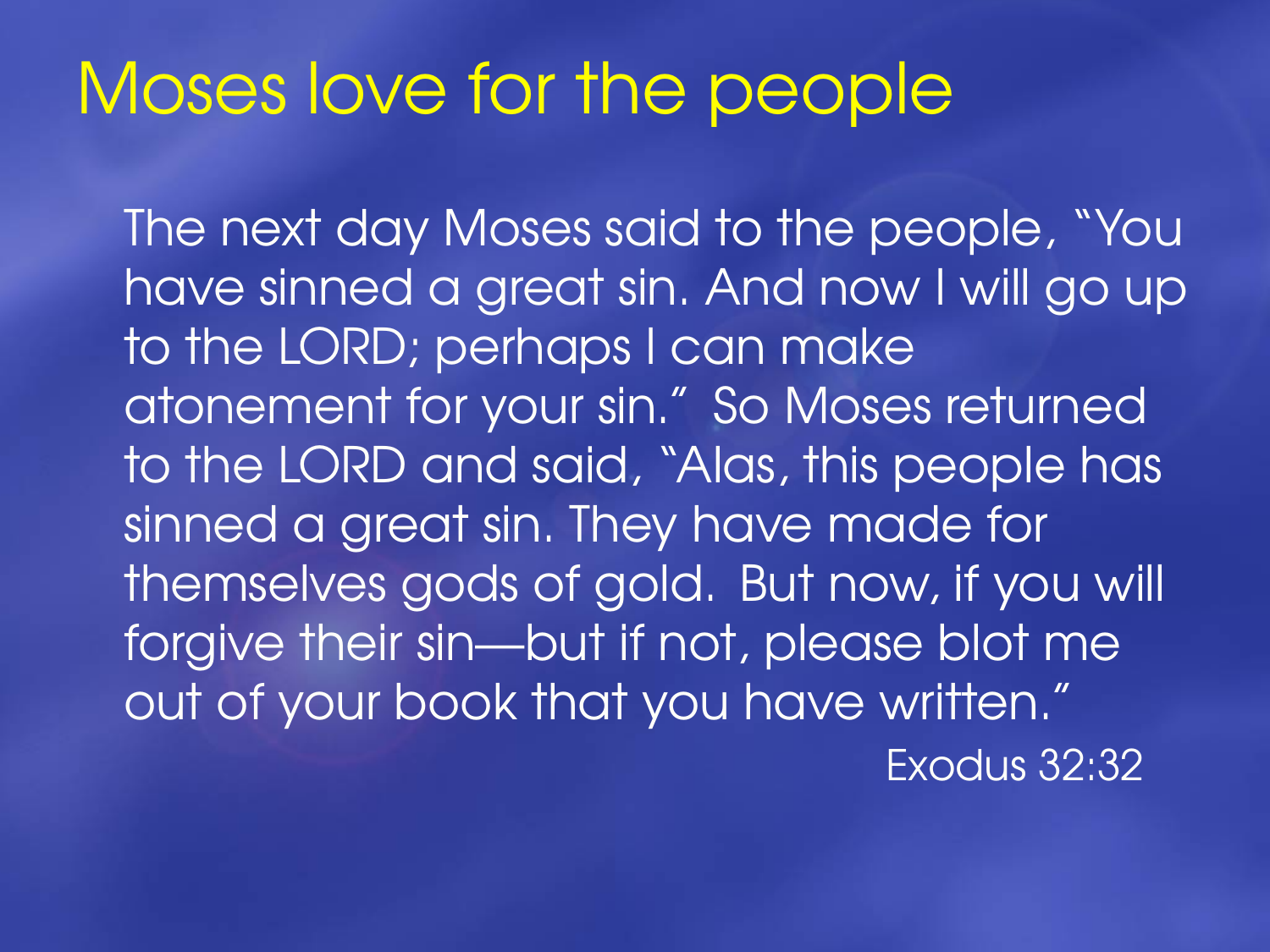

# Moses love for the people
	The next day Moses said to the people, “You have sinned a great sin. And now I will go up to the Lord; perhaps I can make atonement for your sin.”  So Moses returned to the Lord and said, “Alas, this people has sinned a great sin. They have made for themselves gods of gold.  But now, if you will forgive their sin—but if not, please blot me out of your book that you have written.”
							Exodus 32:32